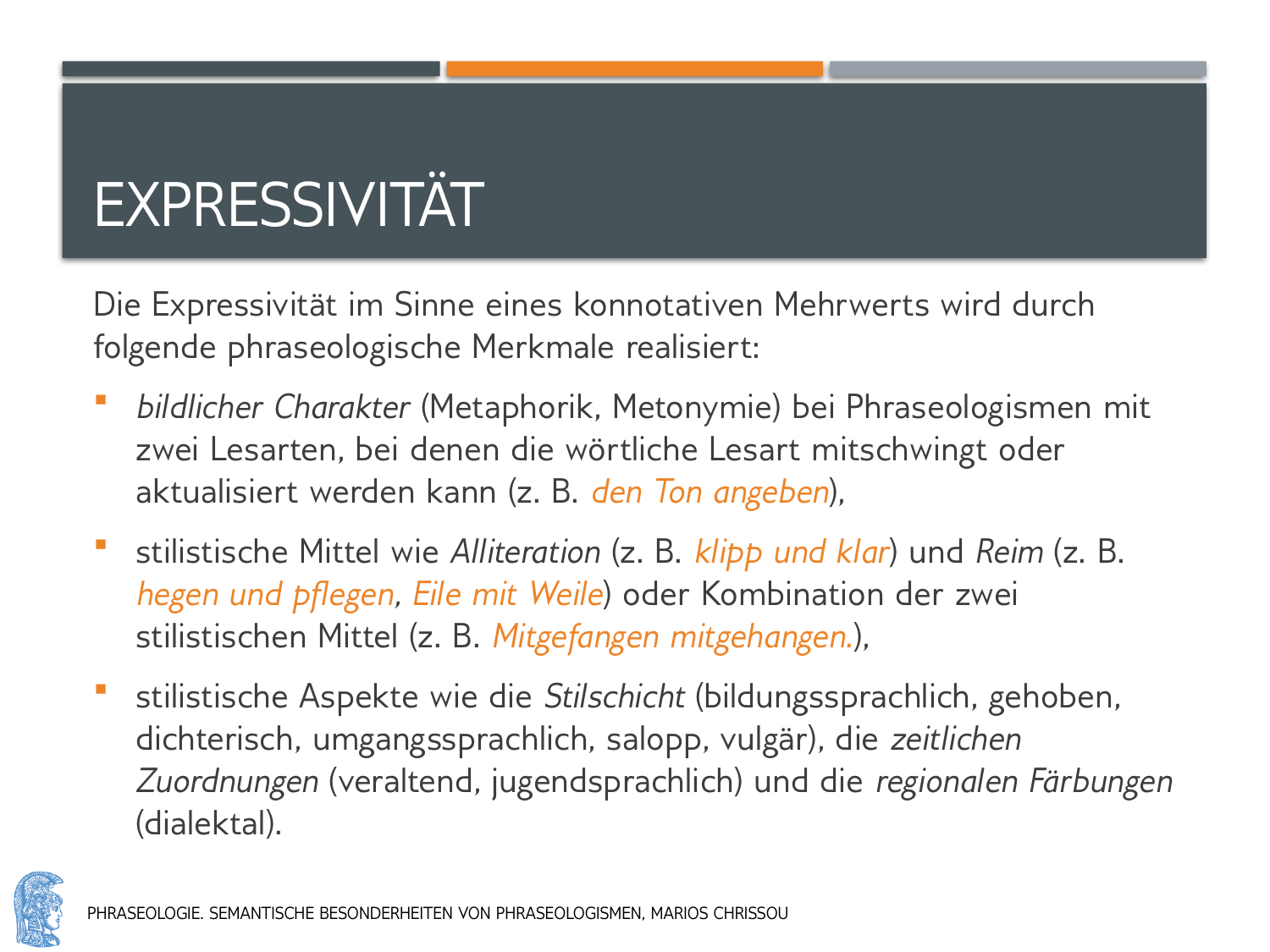

# expressivität
Die Expressivität im Sinne eines konnotativen Mehrwerts wird durch folgende phraseologische Merkmale realisiert:
bildlicher Charakter (Metaphorik, Metonymie) bei Phraseologismen mit zwei Lesarten, bei denen die wörtliche Lesart mitschwingt oder aktualisiert werden kann (z. B. den Ton angeben),
stilistische Mittel wie Alliteration (z. B. klipp und klar) und Reim (z. B. hegen und pflegen, Eile mit Weile) oder Kombination der zwei stilistischen Mittel (z. B. Mitgefangen mitgehangen.),
stilistische Aspekte wie die Stilschicht (bildungssprachlich, gehoben, dichterisch, umgangssprachlich, salopp, vulgär), die zeitlichen Zuordnungen (veraltend, jugendsprachlich) und die regionalen Färbungen (dialektal).